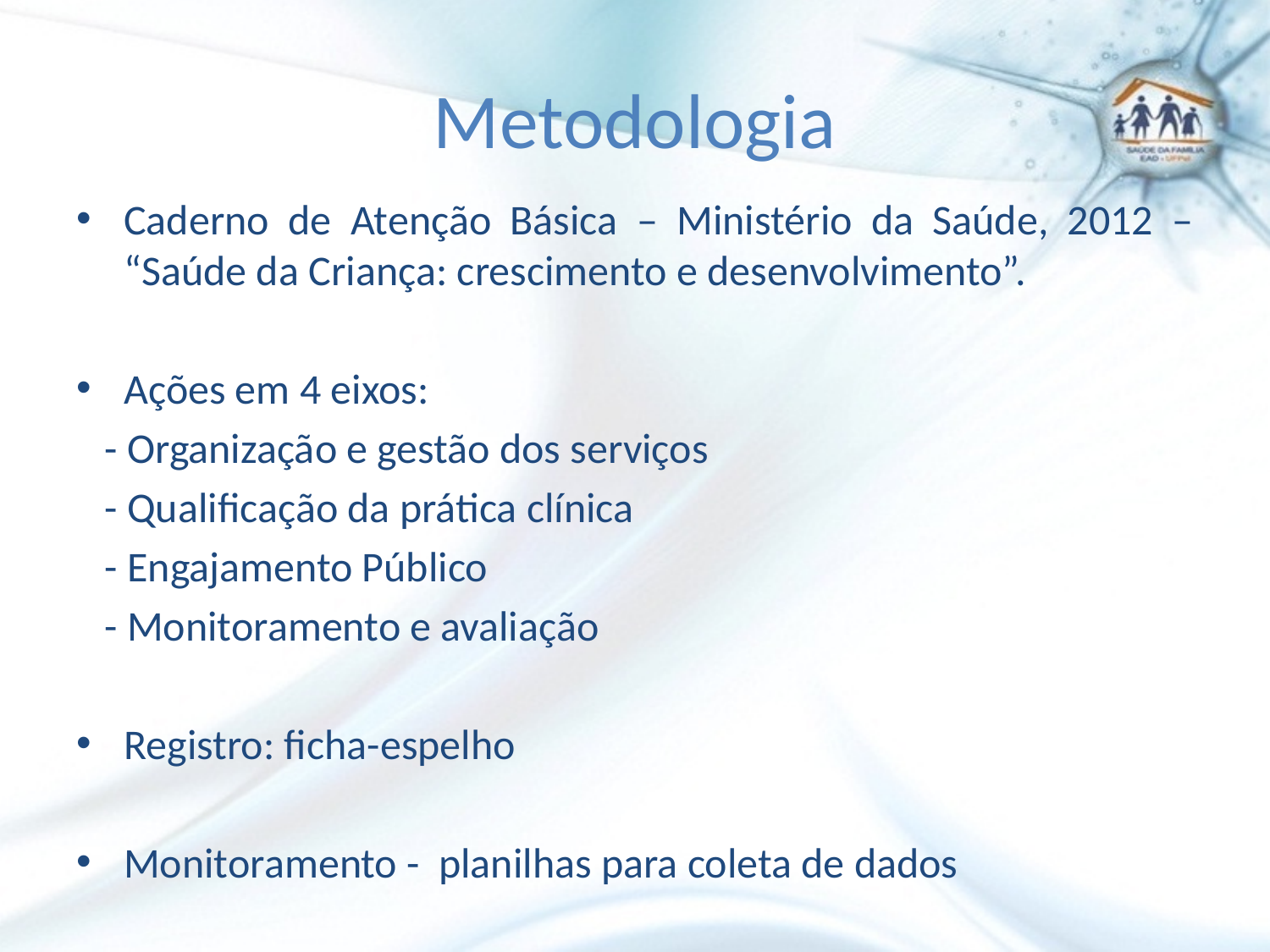

# Metodologia
Caderno de Atenção Básica – Ministério da Saúde, 2012 – “Saúde da Criança: crescimento e desenvolvimento”.

Ações em 4 eixos:
   - Organização e gestão dos serviços
   - Qualificação da prática clínica
   - Engajamento Público
   - Monitoramento e avaliação

Registro: ficha-espelho

Monitoramento -  planilhas para coleta de dados